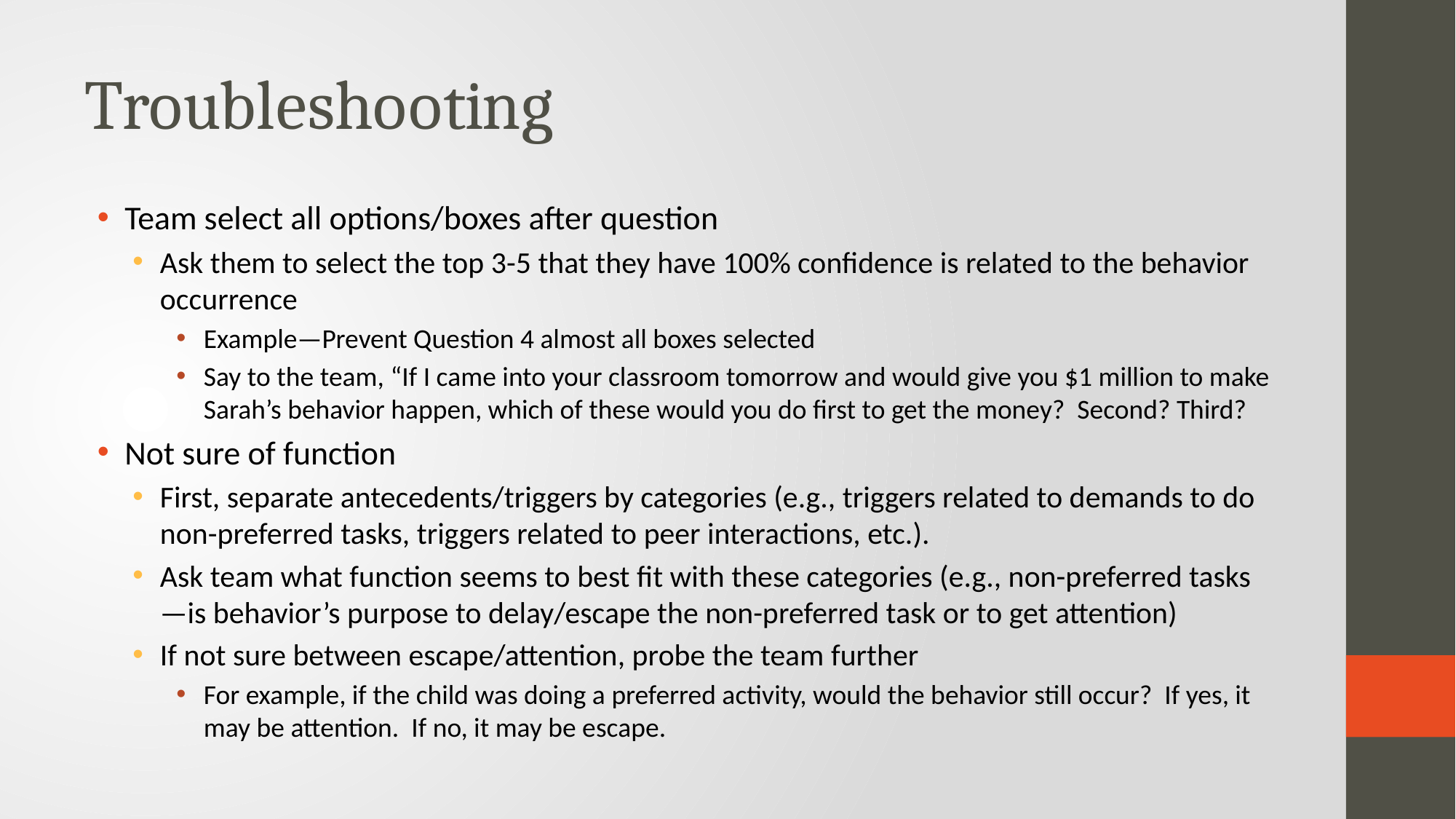

# Troubleshooting
Team select all options/boxes after question
Ask them to select the top 3-5 that they have 100% confidence is related to the behavior occurrence
Example—Prevent Question 4 almost all boxes selected
Say to the team, “If I came into your classroom tomorrow and would give you $1 million to make Sarah’s behavior happen, which of these would you do first to get the money?  Second? Third?
Not sure of function
First, separate antecedents/triggers by categories (e.g., triggers related to demands to do non-preferred tasks, triggers related to peer interactions, etc.).
Ask team what function seems to best fit with these categories (e.g., non-preferred tasks—is behavior’s purpose to delay/escape the non-preferred task or to get attention)
If not sure between escape/attention, probe the team further
For example, if the child was doing a preferred activity, would the behavior still occur?  If yes, it may be attention.  If no, it may be escape.